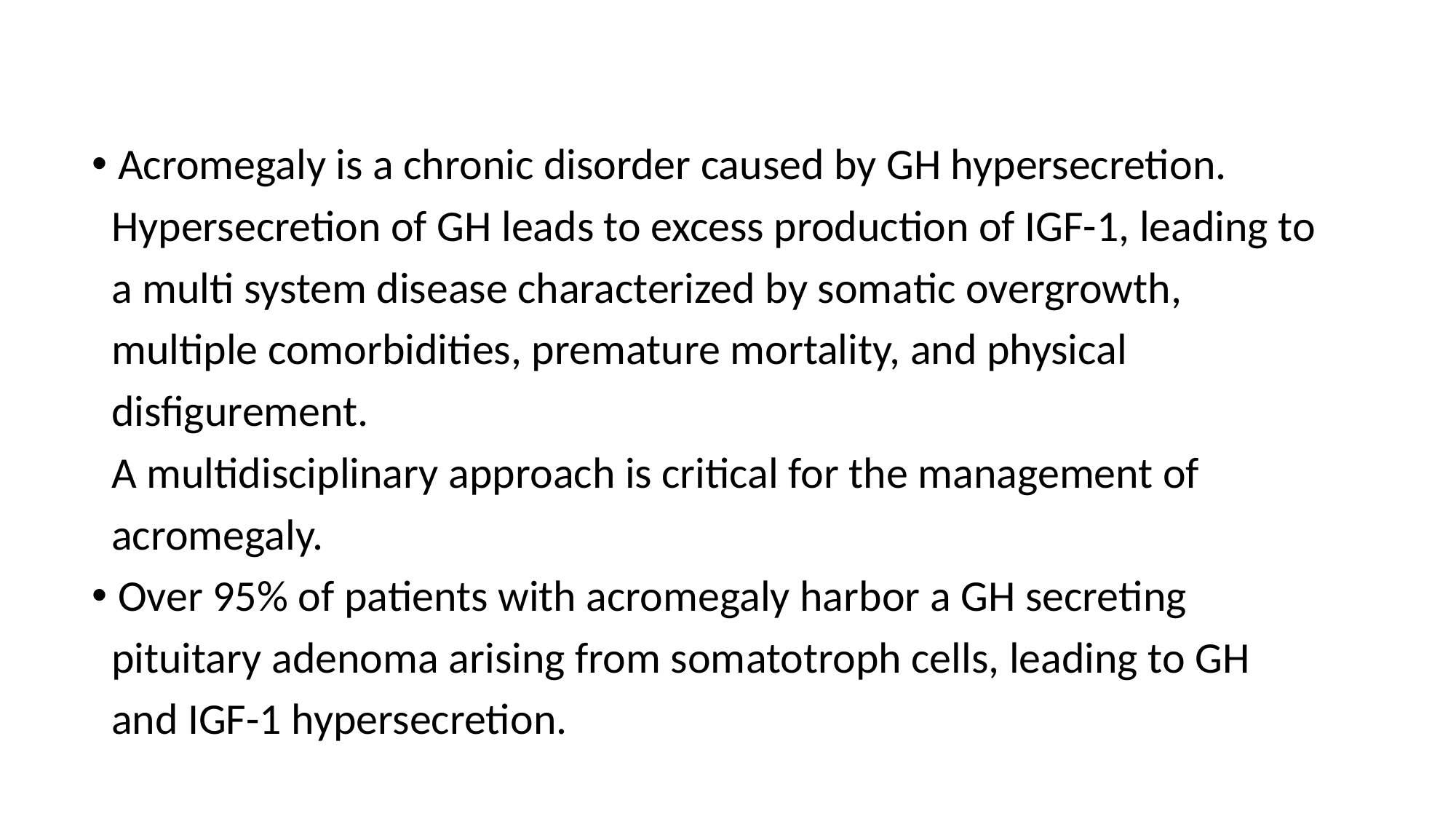

Acromegaly is a chronic disorder caused by GH hypersecretion.
  Hypersecretion of GH leads to excess production of IGF-1, leading to
  a multi system disease characterized by somatic overgrowth,
  multiple comorbidities, premature mortality, and physical
  disfigurement.
  A multidisciplinary approach is critical for the management of
  acromegaly.
Over 95% of patients with acromegaly harbor a GH secreting
  pituitary adenoma arising from somatotroph cells, leading to GH
  and IGF-1 hypersecretion.